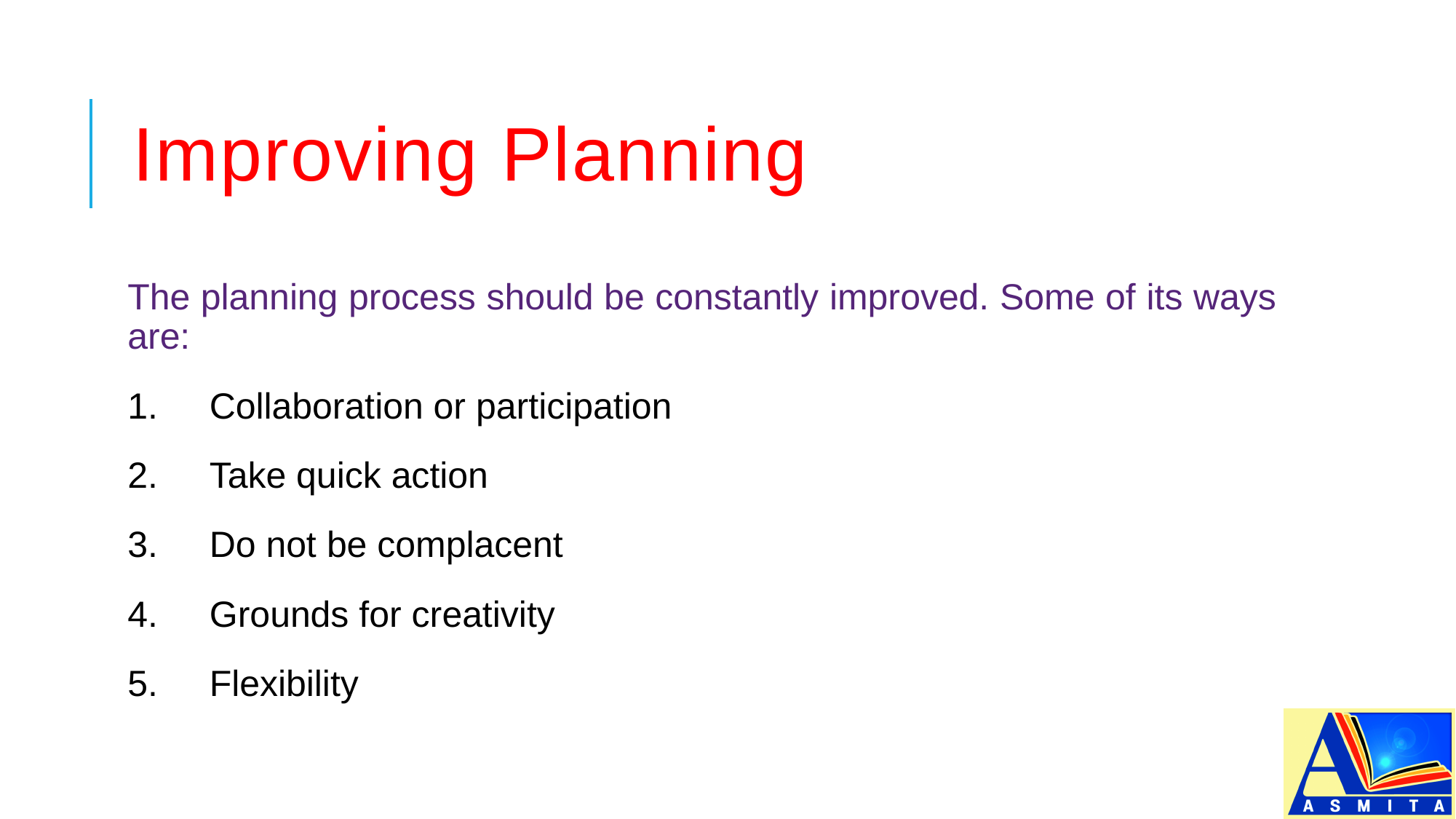

# Improving Planning
The planning process should be constantly improved. Some of its ways are:
1.	Collaboration or participation
2.	Take quick action
3.	Do not be complacent
4.	Grounds for creativity
5.	Flexibility